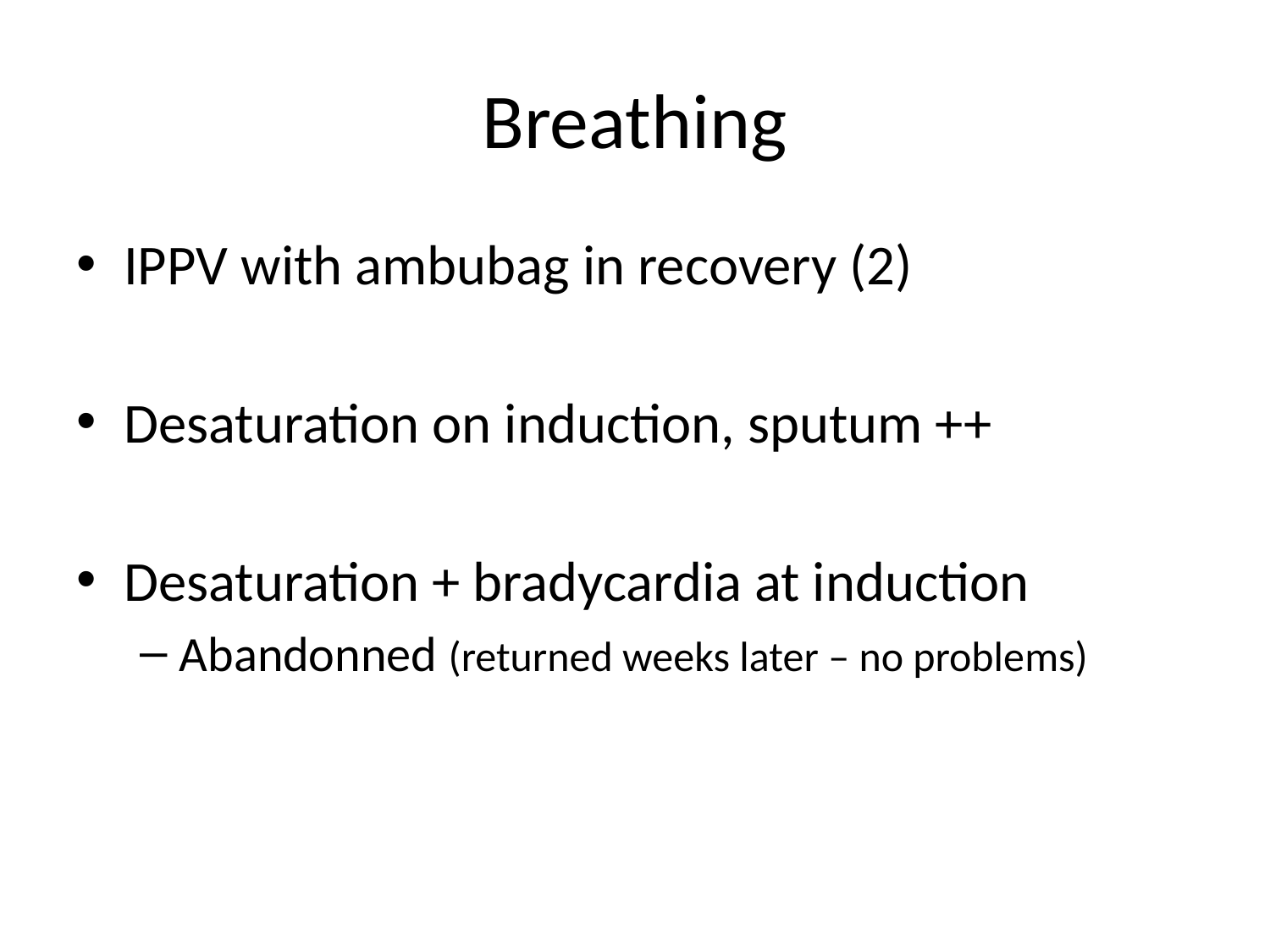

# Breathing
IPPV with ambubag in recovery (2)

Desaturation on induction, sputum ++

Desaturation + bradycardia at induction
Abandonned (returned weeks later – no problems)